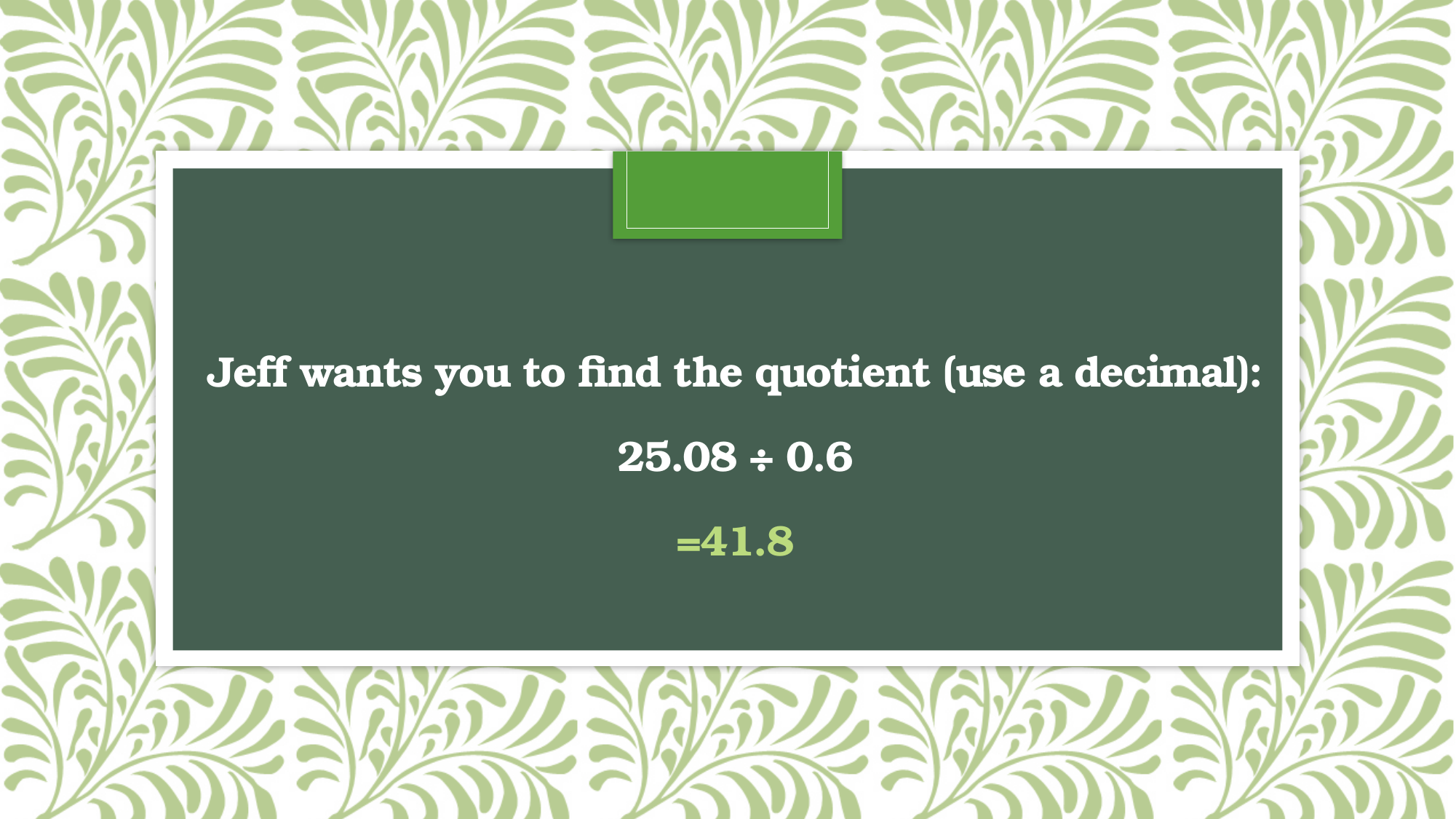

# Jeff wants you to find the quotient (use a decimal): 25.08 ÷ 0.6 =41.8